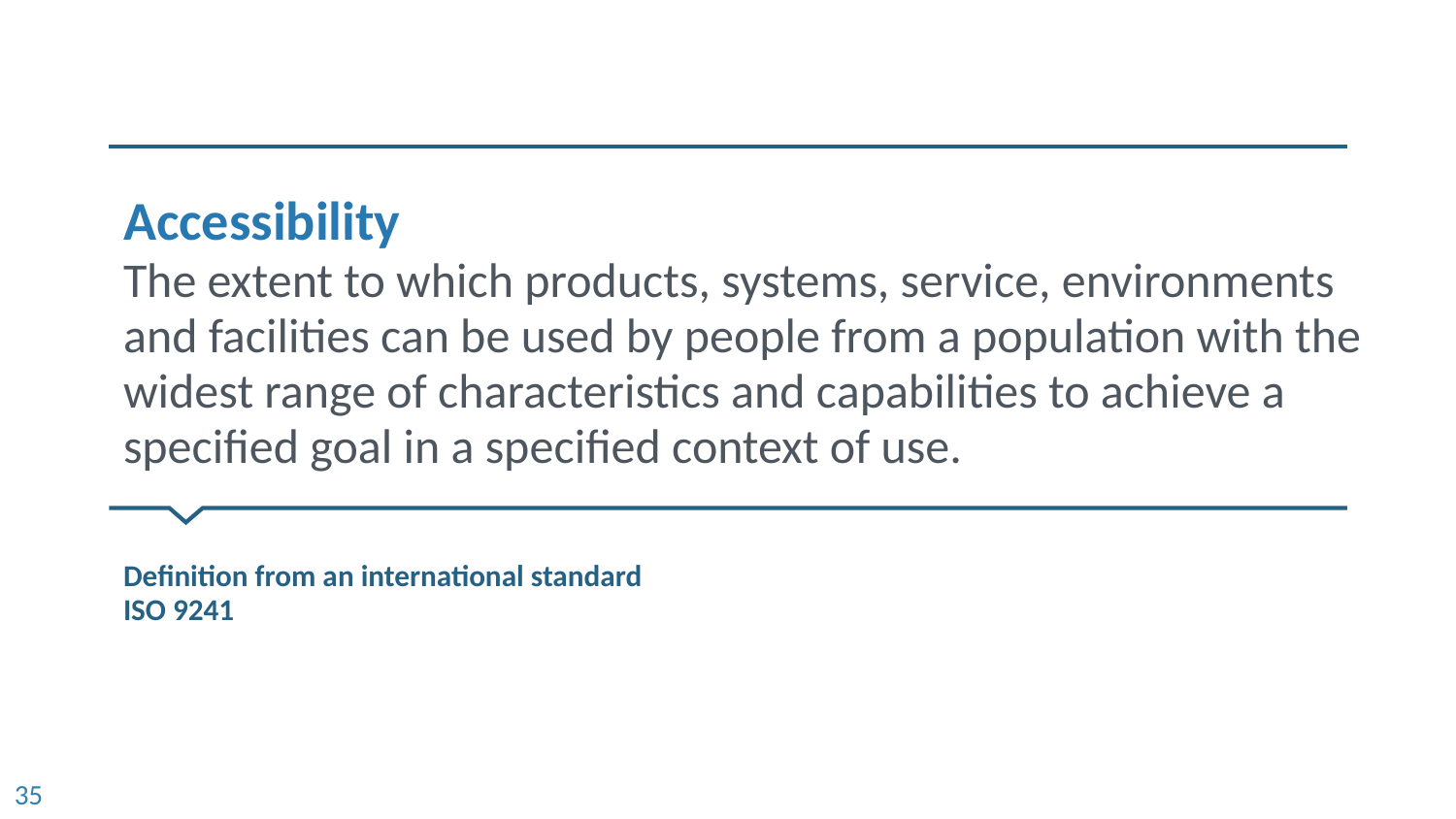

# Accessibility The extent to which products, systems, service, environments and facilities can be used by people from a population with the widest range of characteristics and capabilities to achieve a specified goal in a specified context of use.
Definition from an international standard
ISO 9241